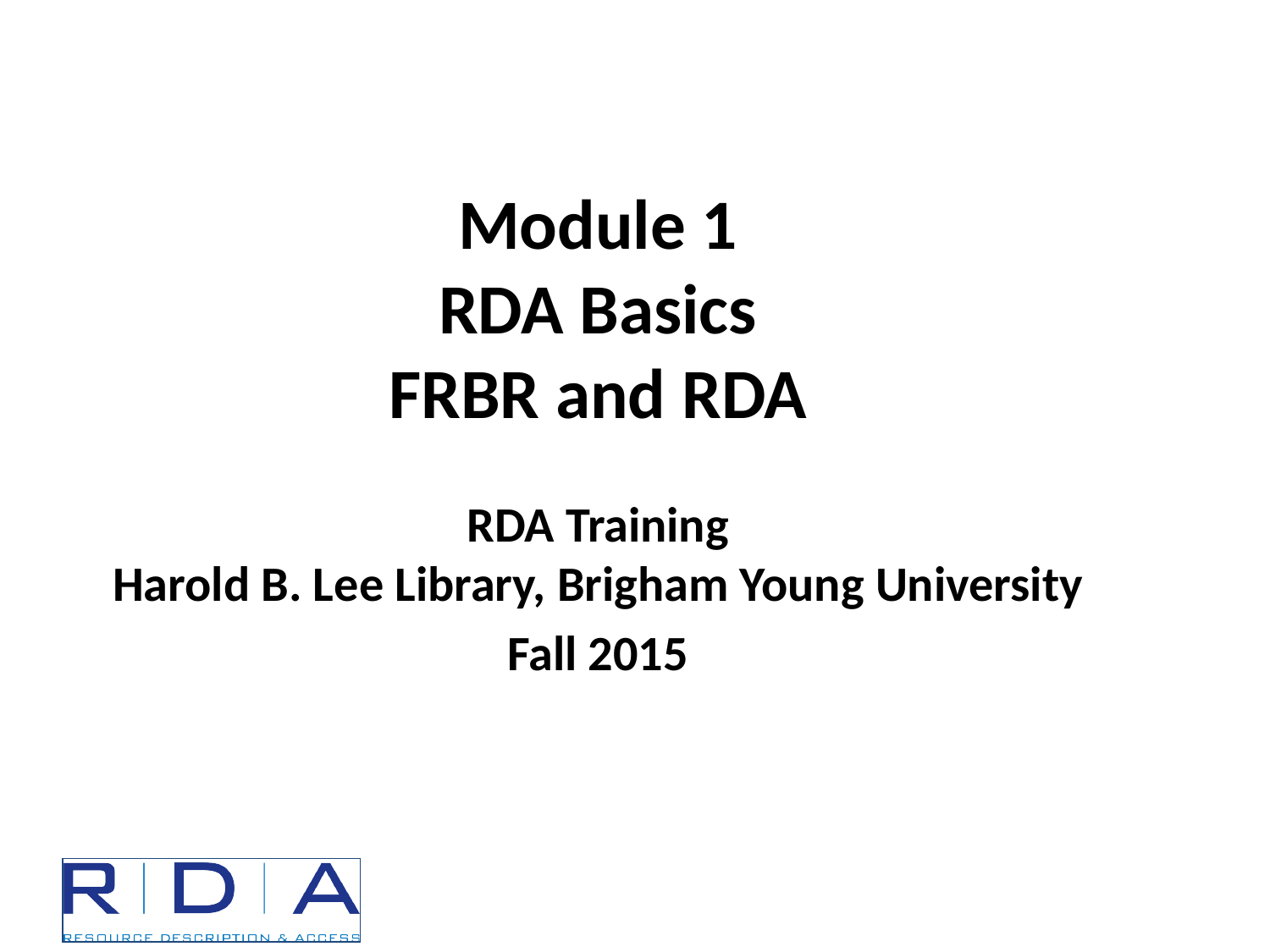

# Module 1 RDA Basics FRBR and RDA
RDA Training
Harold B. Lee Library, Brigham Young University
Fall 2015